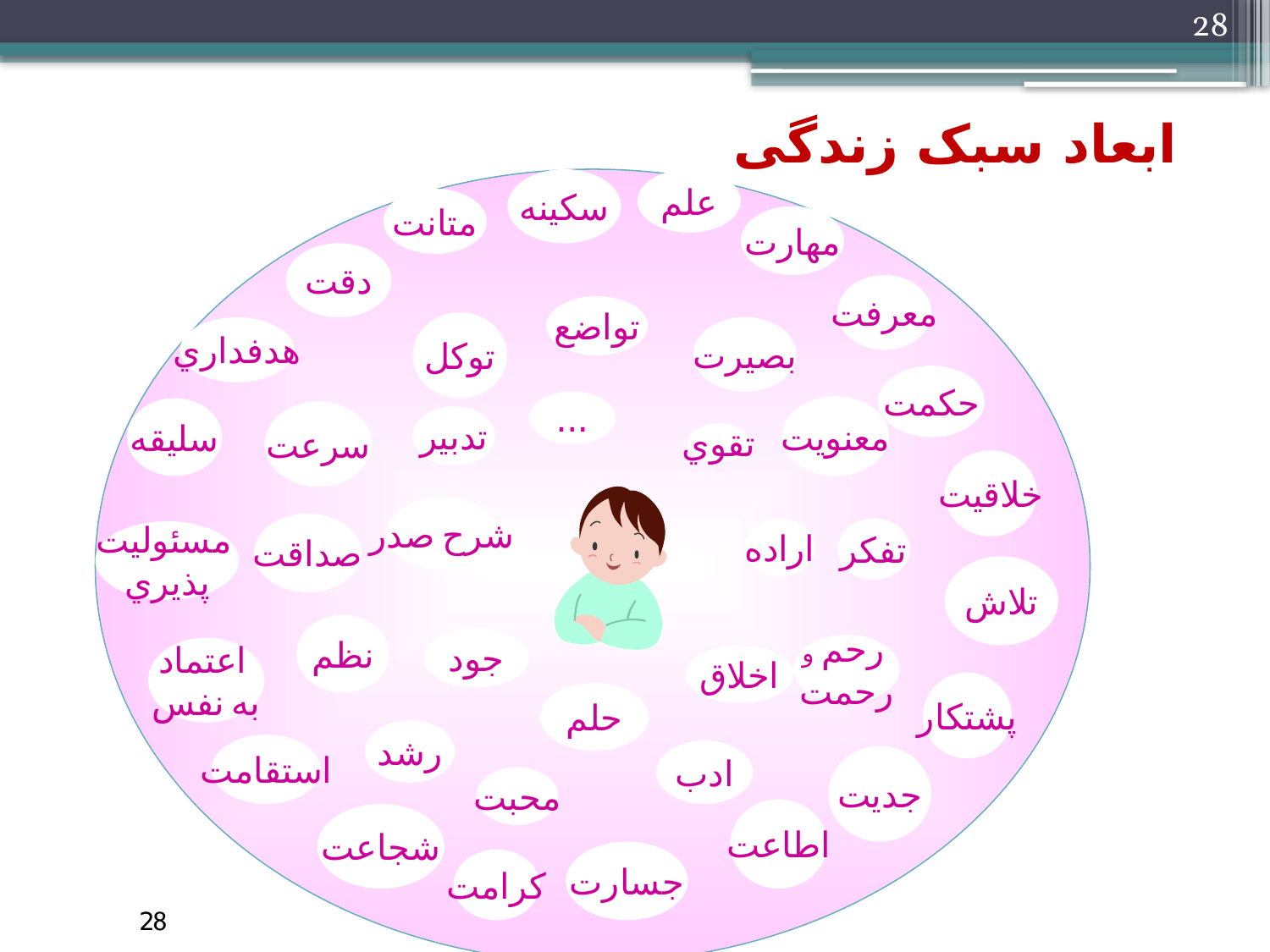

28
 ابعاد سبک زندگی

سكينه
علم
متانت
مهارت
دقت
معرفت
تواضع
توكل
بصيرت
هدفداري
حكمت
...
معنويت
سليقه
سرعت
تدبير
تقوي
خلاقيت

شرح صدر
صداقت
اراده
تفكر
مسئوليت
پذيري
تلاش
نظم
جود
رحم و
رحمت
اعتماد
به نفس
اخلاق
پشتكار
حلم
رشد
استقامت
ادب
جديت
محبت
اطاعت
شجاعت
جسارت
كرامت
28